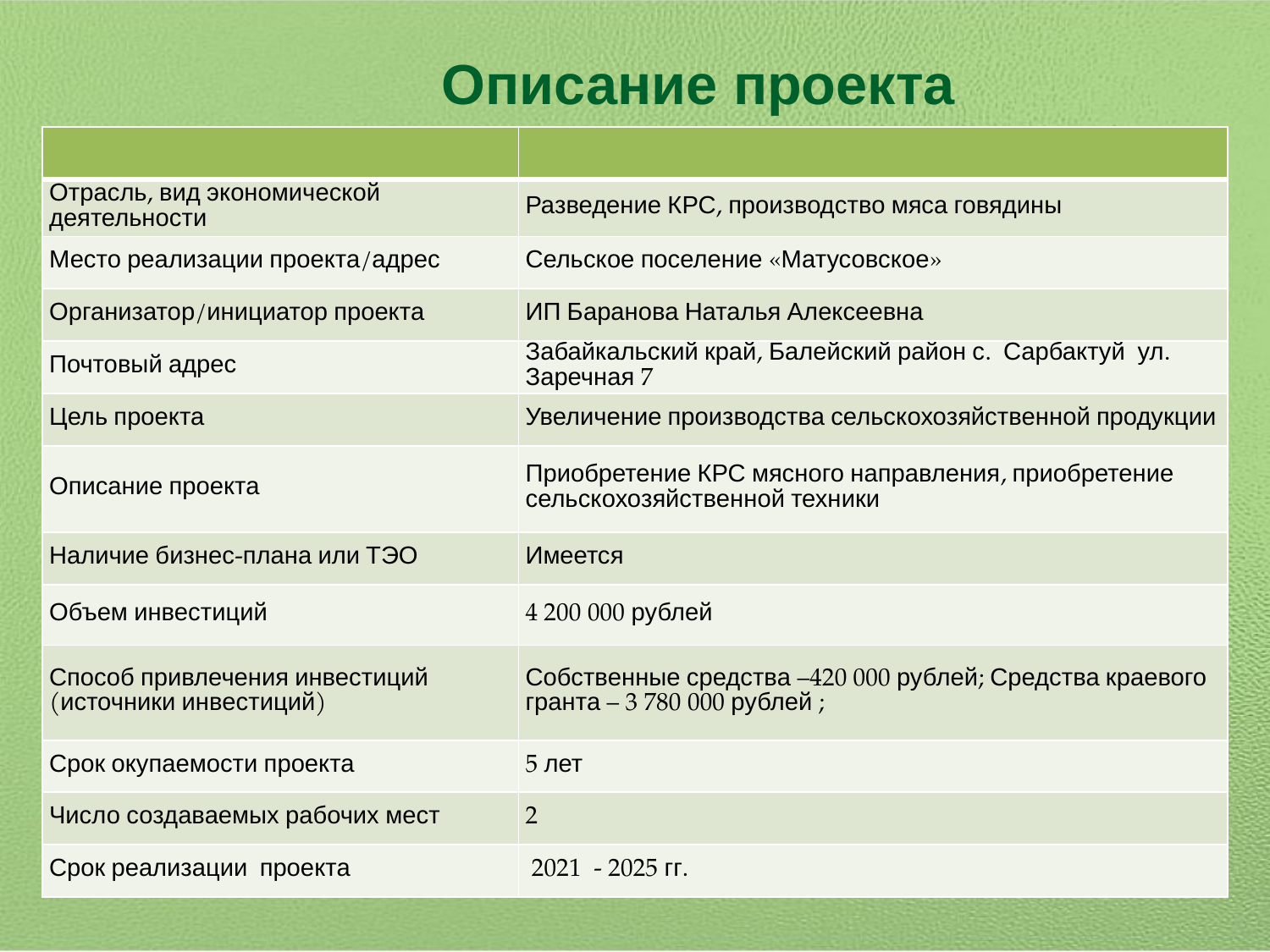

Описание проекта
|  |  |
| --- | --- |
| Отрасль, вид экономической деятельности | Разведение КРС, производство мяса говядины |
| Место реализации проекта/адрес | Сельское поселение «Матусовское» |
| Организатор/инициатор проекта | ИП Баранова Наталья Алексеевна |
| Почтовый адрес | Забайкальский край, Балейский район с. Сарбактуй ул. Заречная 7 |
| Цель проекта | Увеличение производства сельскохозяйственной продукции |
| Описание проекта | Приобретение КРС мясного направления, приобретение сельскохозяйственной техники |
| Наличие бизнес-плана или ТЭО | Имеется |
| Объем инвестиций | 4 200 000 рублей |
| Способ привлечения инвестиций (источники инвестиций) | Собственные средства –420 000 рублей; Средства краевого гранта – 3 780 000 рублей ; |
| Срок окупаемости проекта | 5 лет |
| Число создаваемых рабочих мест | 2 |
| Срок реализации проекта | 2021 - 2025 гг. |